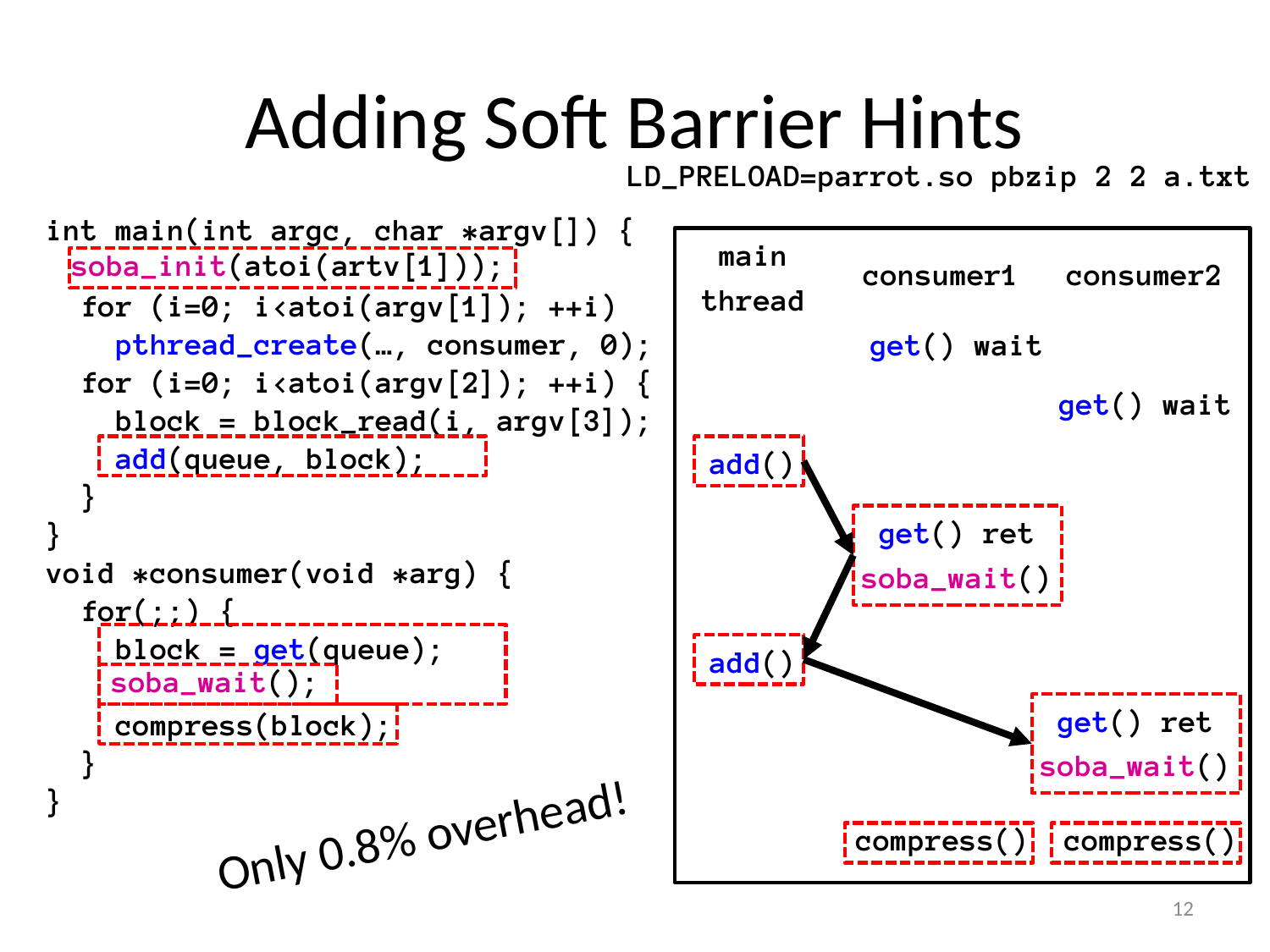

# Adding Soft Barrier Hints
LD_PRELOAD=parrot.so pbzip 2 2 a.txt
int main(int argc, char *argv[]) {

  for (i=0; i<atoi(argv[1]); ++i)
    pthread_create(…, consumer, 0);
  for (i=0; i<atoi(argv[2]); ++i) {
    block = block_read(i, argv[3]);
    add(queue, block);
  }
}
void *consumer(void *arg) {
  for(;;) {
    block = get(queue);

    compress(block);
  }
}
main
thread

soba_init(atoi(artv[1]));

consumer1
consumer2
get() wait
get() wait

add()

get() ret
soba_wait()

add()

soba_wait();

get() ret
soba_wait()

Only 0.8% overhead!
compress()
compress()

12